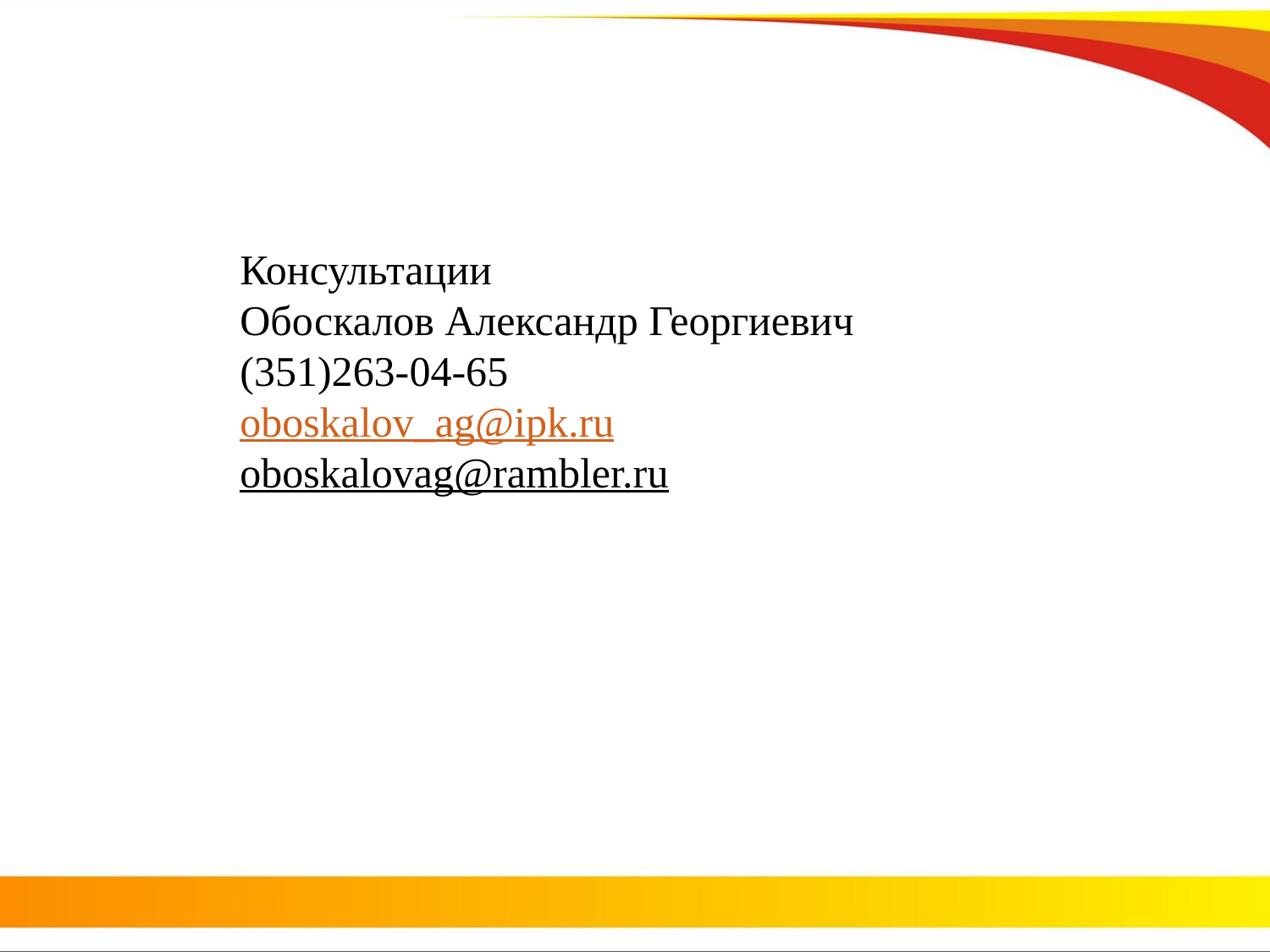

#
Консультации
Обоскалов Александр Георгиевич
(351)263-04-65
oboskalov_ag@ipk.ru
oboskalovag@rambler.ru